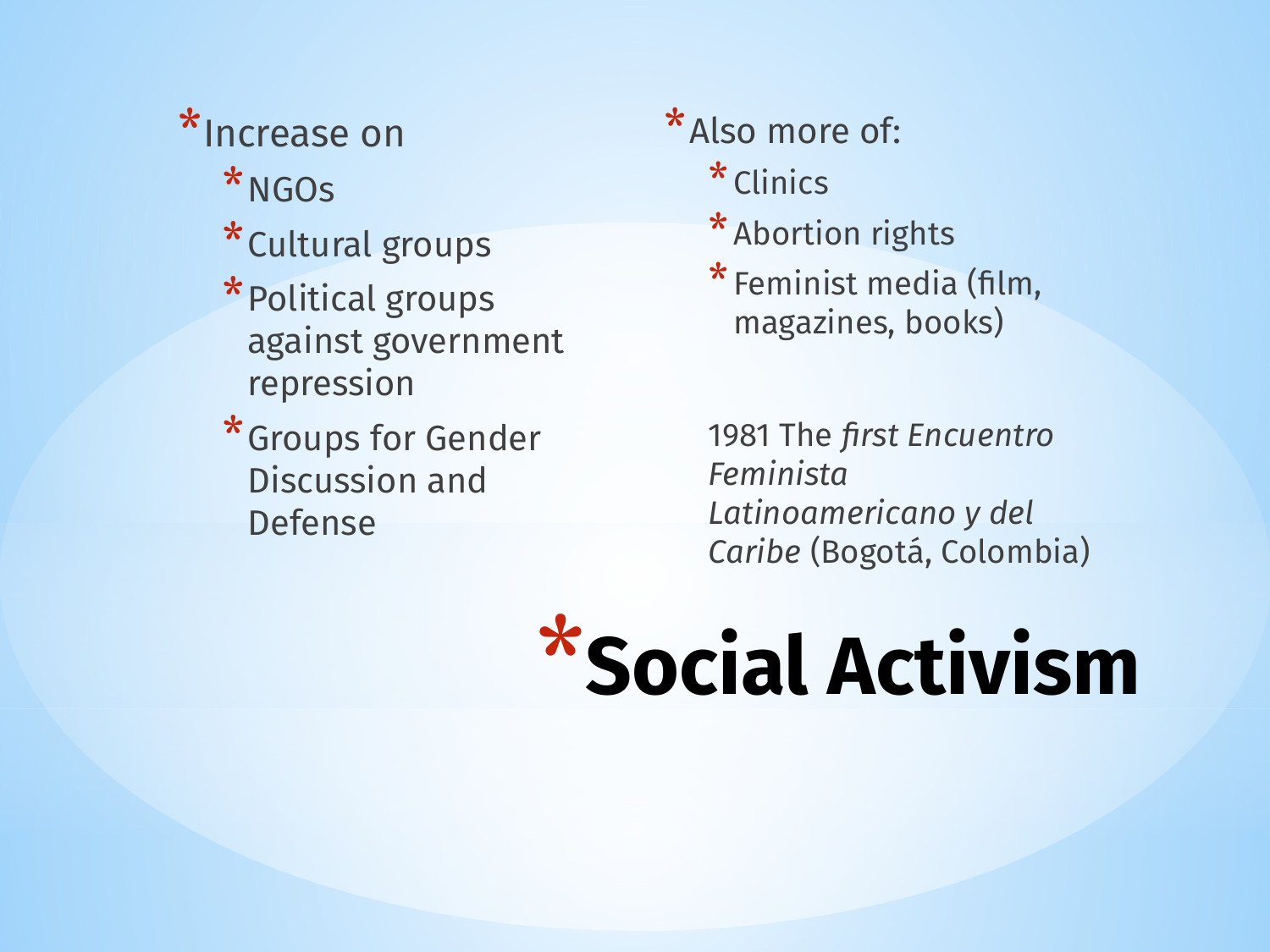

Increase on
NGOs
Cultural groups
Political groups against government repression
Groups for Gender Discussion and Defense
Also more of:
Clinics
Abortion rights
Feminist media (film, magazines, books)

1981 The first Encuentro Feminista Latinoamericano y del Caribe (Bogotá, Colombia)
# Social Activism